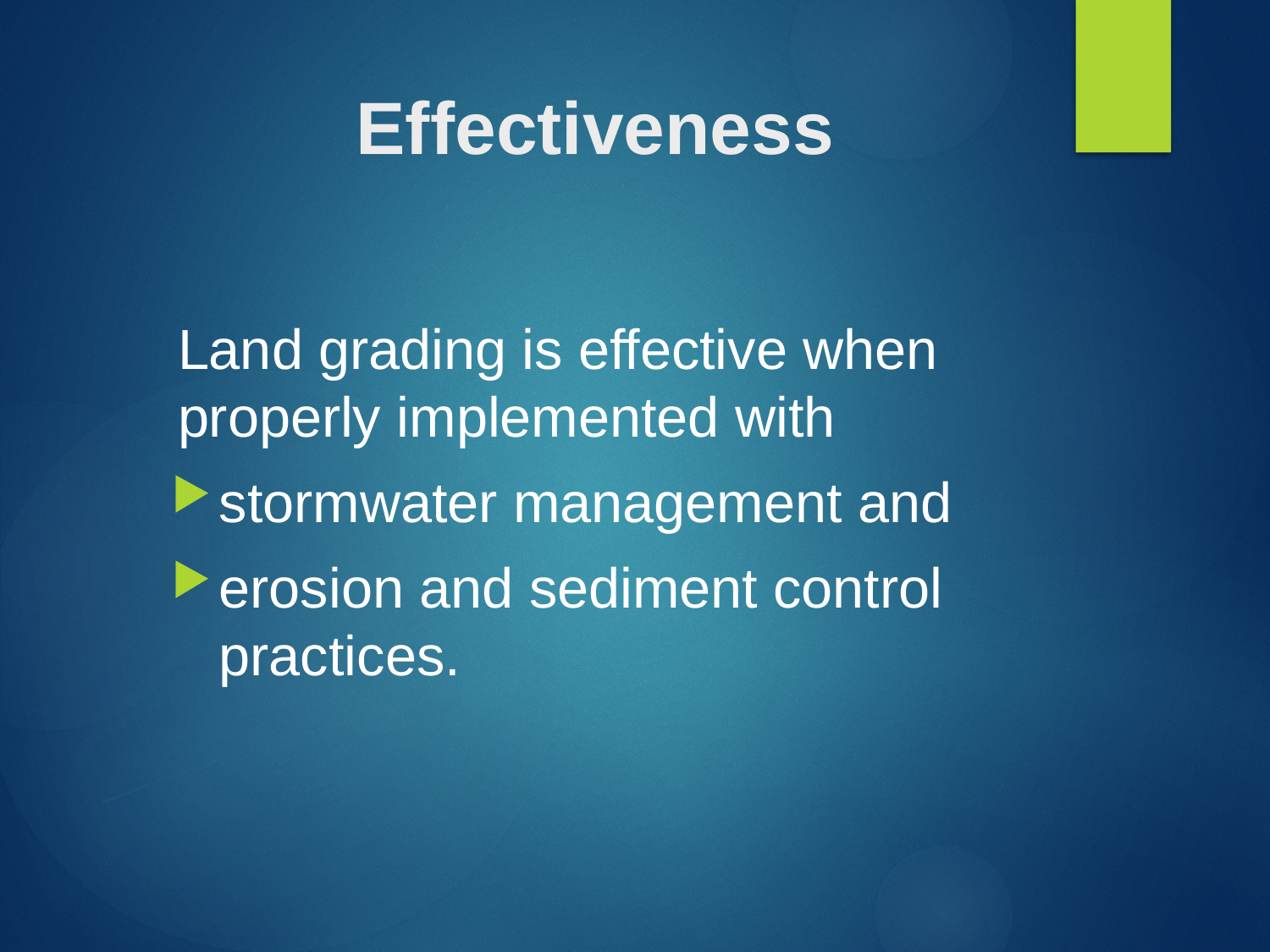

# Effectiveness
Land grading is effective when properly implemented with
stormwater management and
erosion and sediment control practices.